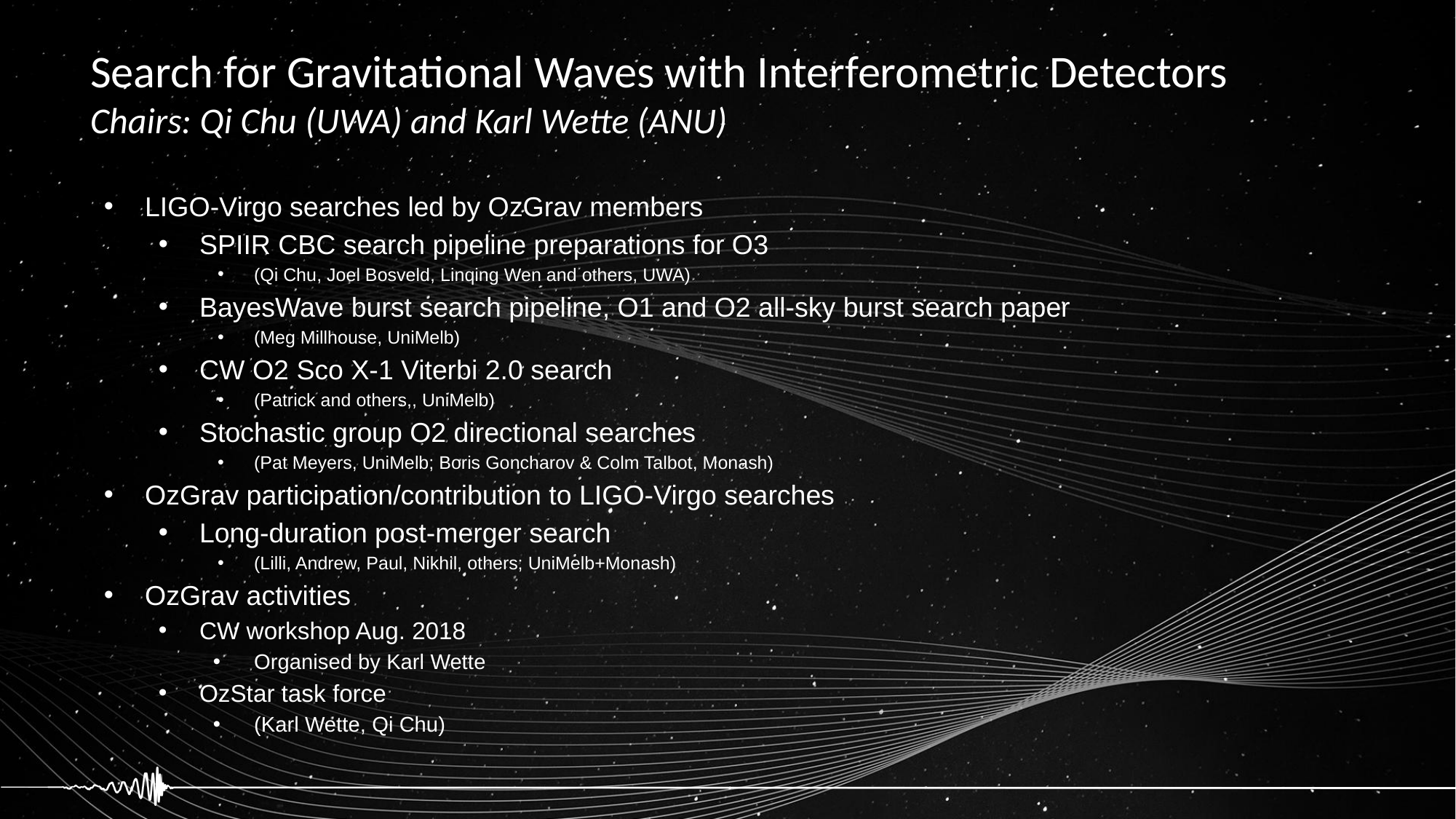

# Search for Gravitational Waves with Interferometric Detectors
Chairs: Qi Chu (UWA) and Karl Wette (ANU)
LIGO-Virgo searches led by OzGrav members
SPIIR CBC search pipeline preparations for O3
(Qi Chu, Joel Bosveld, Linqing Wen and others, UWA)
BayesWave burst search pipeline, O1 and O2 all-sky burst search paper
(Meg Millhouse, UniMelb)
CW O2 Sco X-1 Viterbi 2.0 search
(Patrick and others,, UniMelb)
Stochastic group O2 directional searches
(Pat Meyers, UniMelb; Boris Goncharov & Colm Talbot, Monash)
OzGrav participation/contribution to LIGO-Virgo searches
Long-duration post-merger search
(Lilli, Andrew, Paul, Nikhil, others; UniMelb+Monash)
OzGrav activities
CW workshop Aug. 2018
Organised by Karl Wette
OzStar task force
(Karl Wette, Qi Chu)